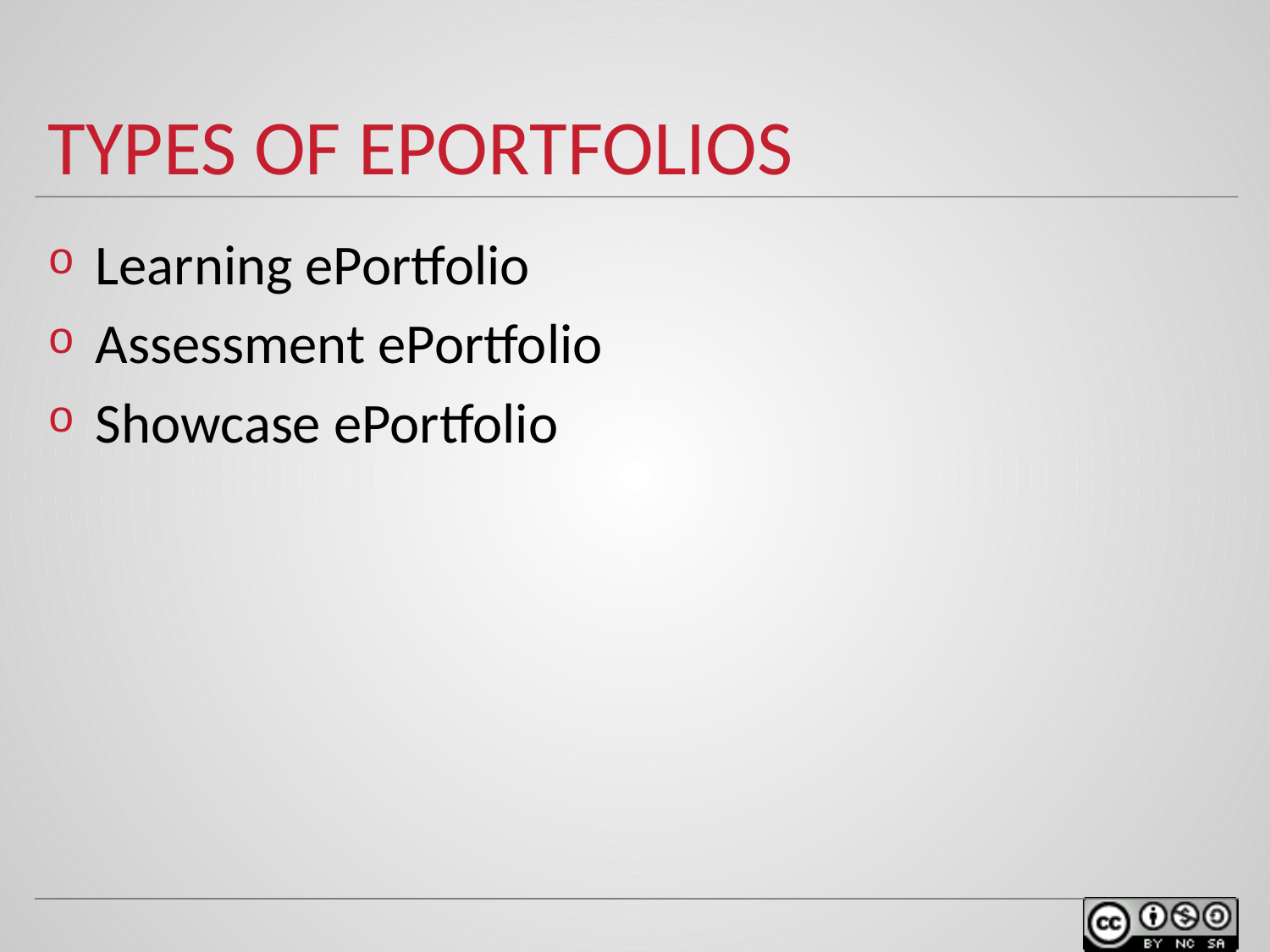

# Types of eportfolios
Learning ePortfolio
Assessment ePortfolio
Showcase ePortfolio